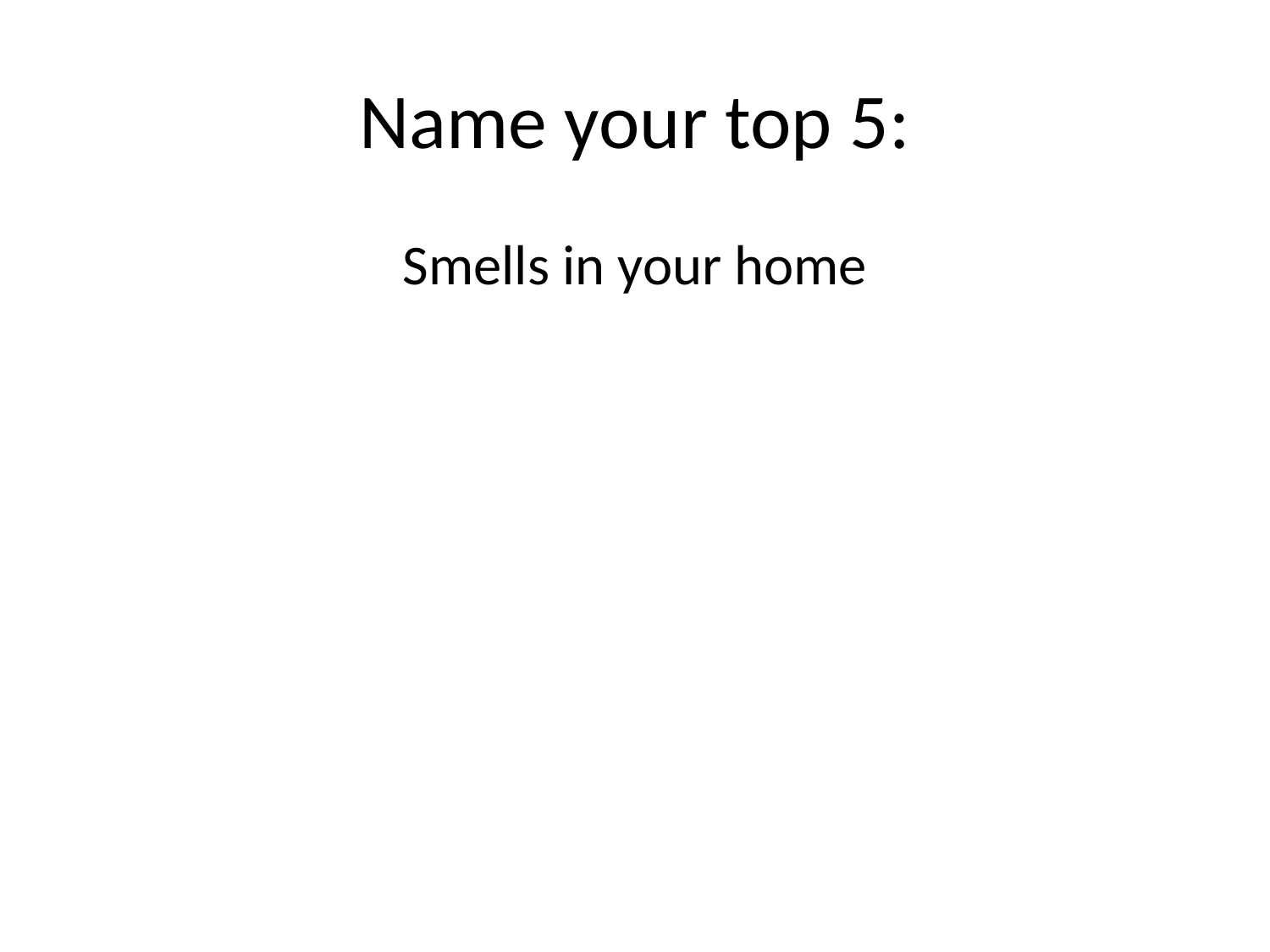

# Name your top 5:
Smells in your home